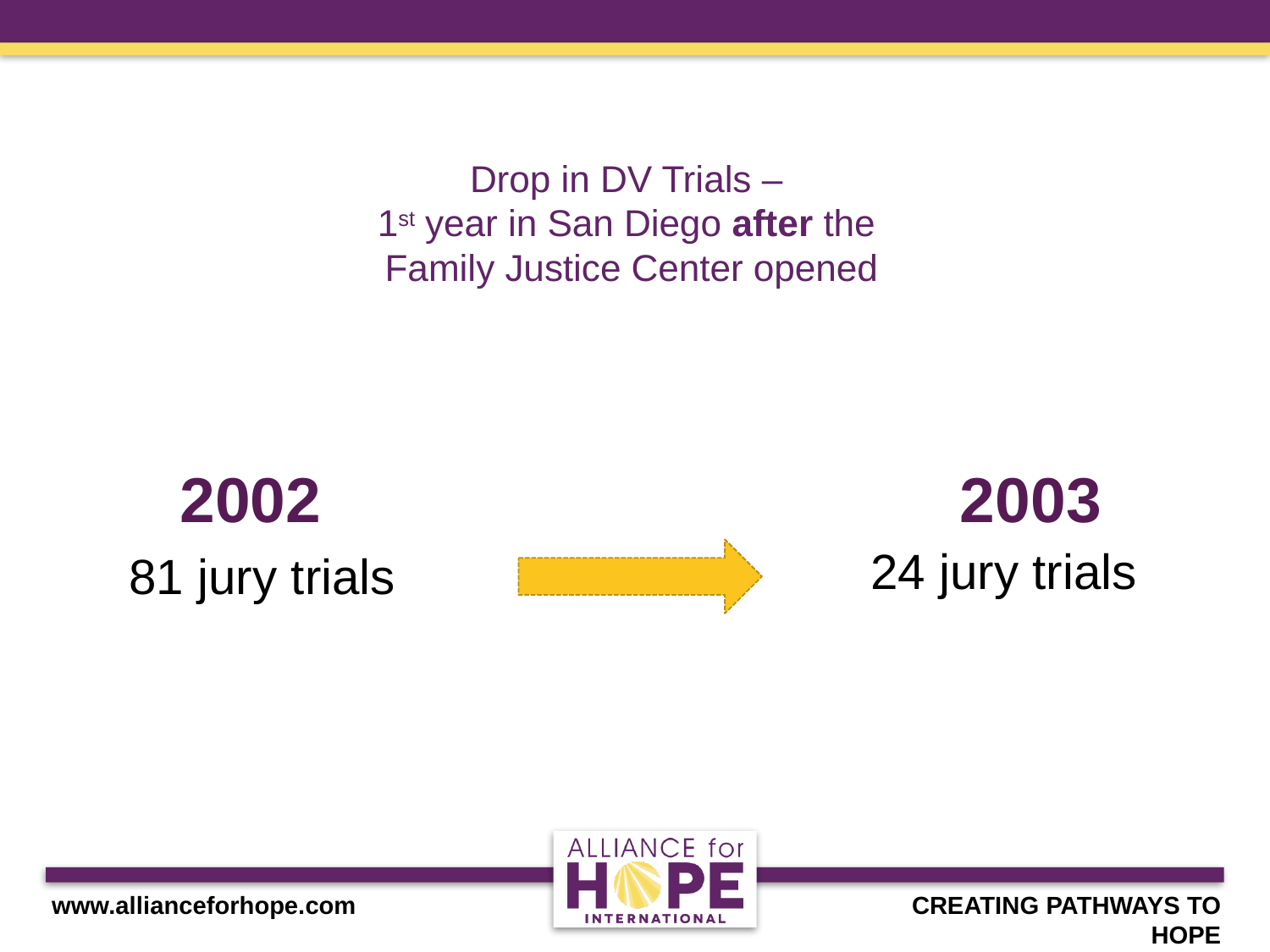

# Drop in DV Trials – 1st year in San Diego after the Family Justice Center opened
2002
81 jury trials
2003
24 jury trials